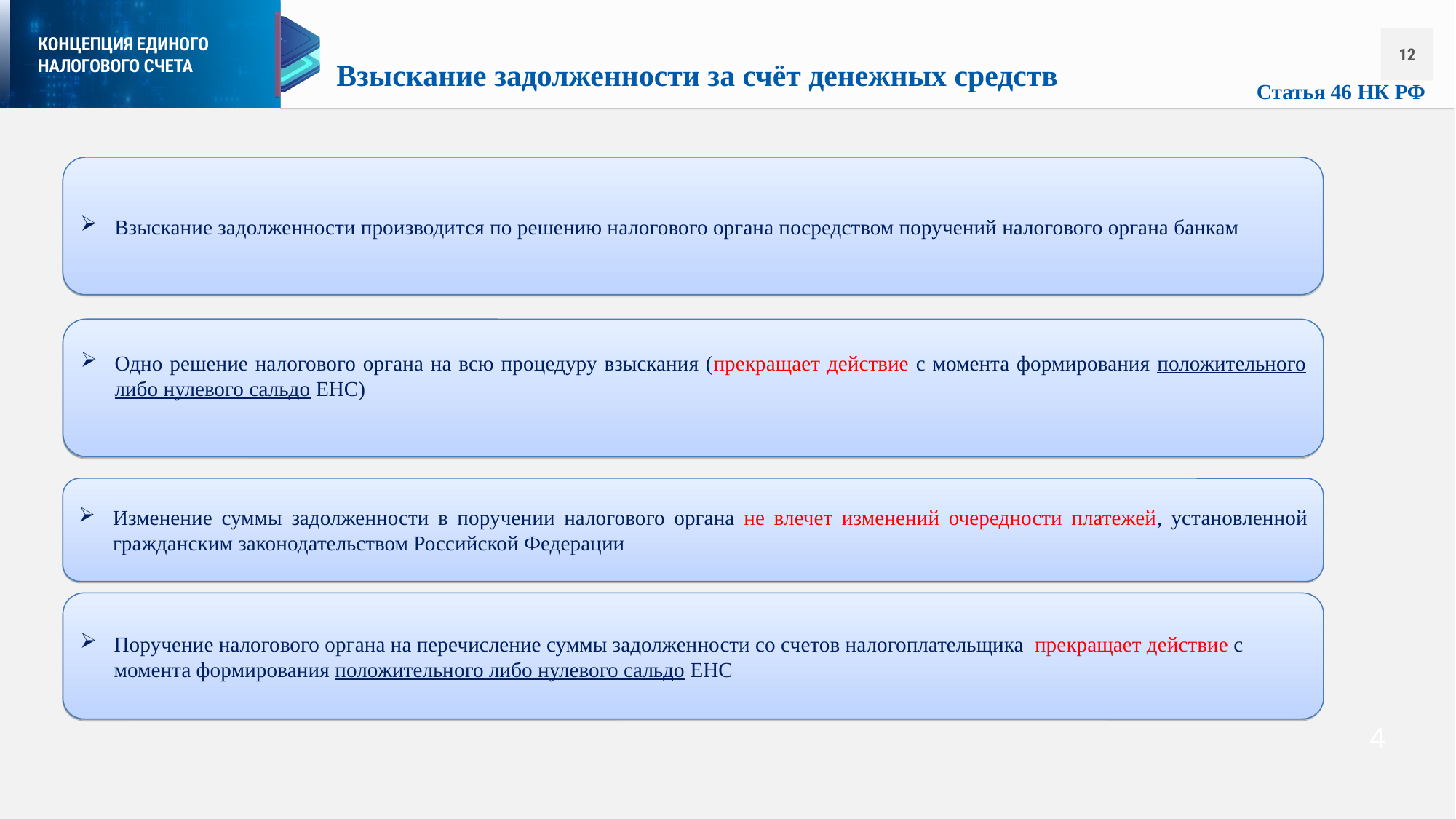

Взыскание задолженности за счёт денежных средств
Статья 46 НК РФ
Взыскание задолженности производится по решению налогового органа посредством поручений налогового органа банкам
Одно решение налогового органа на всю процедуру взыскания (прекращает действие с момента формирования положительного либо нулевого сальдо ЕНС)

Изменение суммы задолженности в поручении налогового органа не влечет изменений очередности платежей, установленной гражданским законодательством Российской Федерации
Поручение налогового органа на перечисление суммы задолженности со счетов налогоплательщика  прекращает действие с момента формирования положительного либо нулевого сальдо ЕНС
4